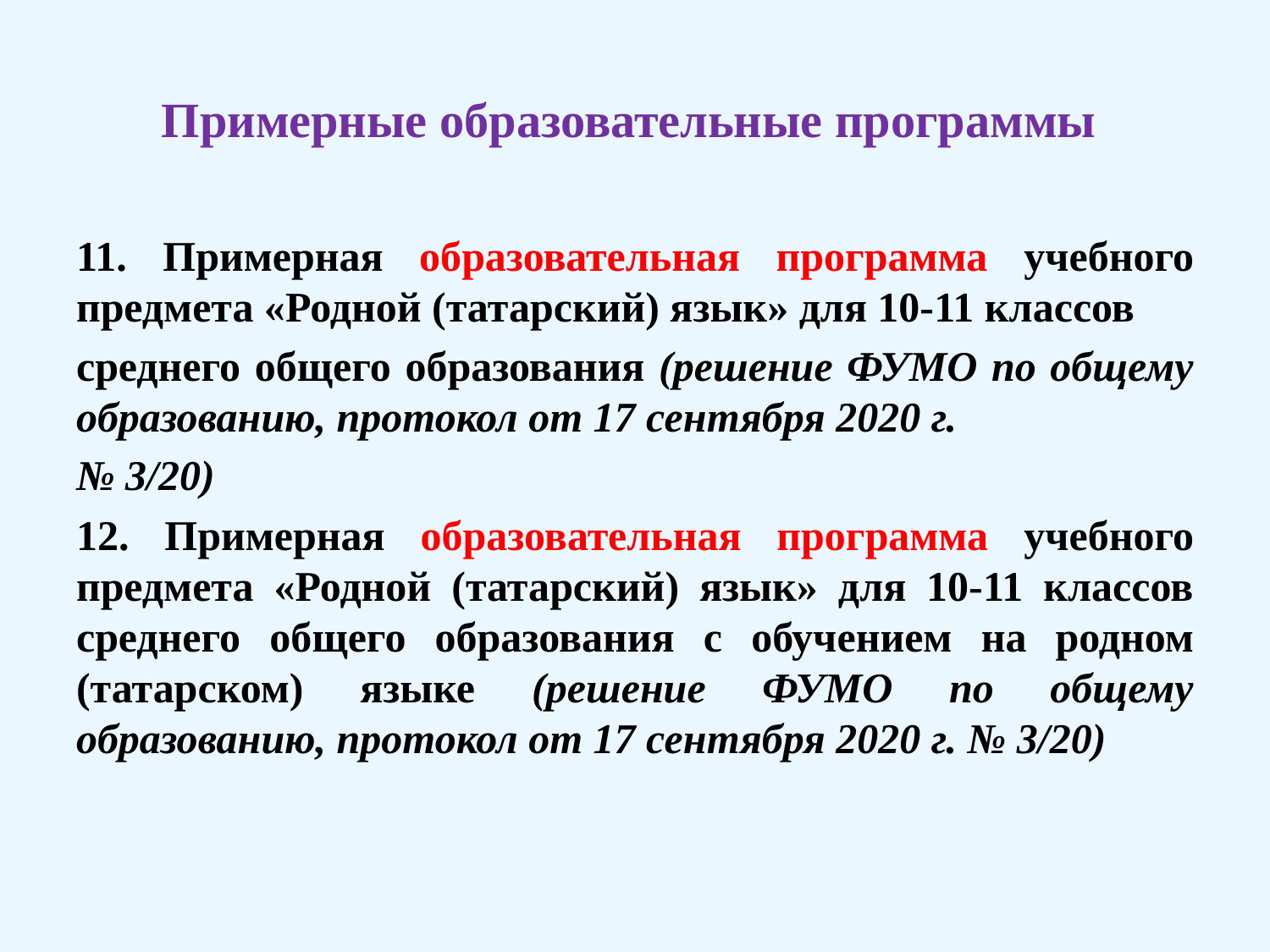

# Примерные образовательные программы
11. Примерная образовательная программа учебного предмета «Родной (татарский) язык» для 10-11 классов
среднего общего образования (решение ФУМО по общему образованию, протокол от 17 сентября 2020 г.
№ 3/20)
12. Примерная образовательная программа учебного предмета «Родной (татарский) язык» для 10-11 классов среднего общего образования с обучением на родном (татарском) языке (решение ФУМО по общему образованию, протокол от 17 сентября 2020 г. № 3/20)